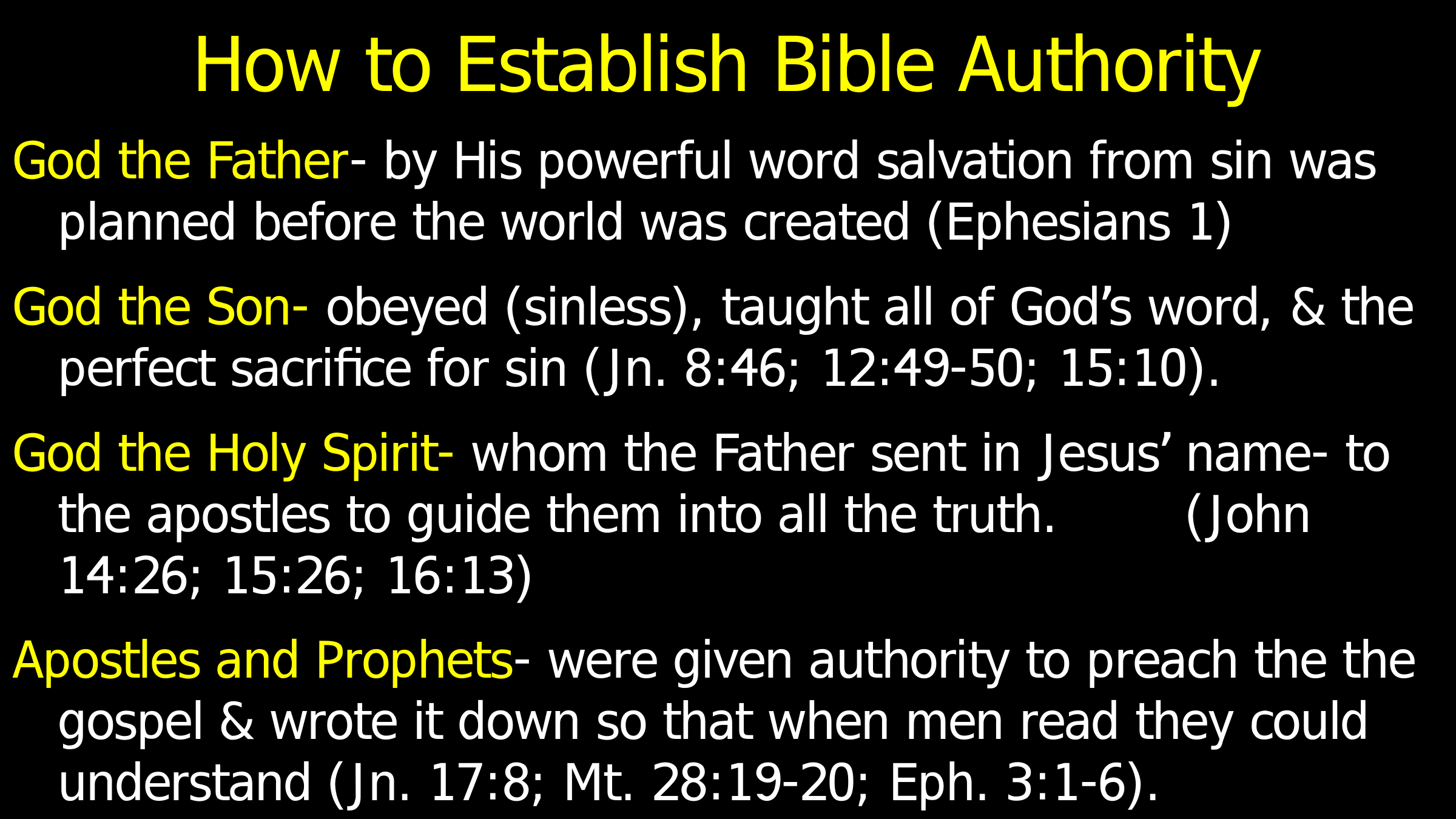

# How to Establish Bible Authority
God the Father- by His powerful word salvation from sin was planned before the world was created (Ephesians 1)

God the Son- obeyed (sinless), taught all of God’s word, & the perfect sacrifice for sin (Jn. 8:46; 12:49-50; 15:10).

God the Holy Spirit- whom the Father sent in Jesus’ name- to the apostles to guide them into all the truth.        (John 14:26; 15:26; 16:13)

Apostles and Prophets- were given authority to preach the the gospel & wrote it down so that when men read they could understand (Jn. 17:8; Mt. 28:19-20; Eph. 3:1-6).